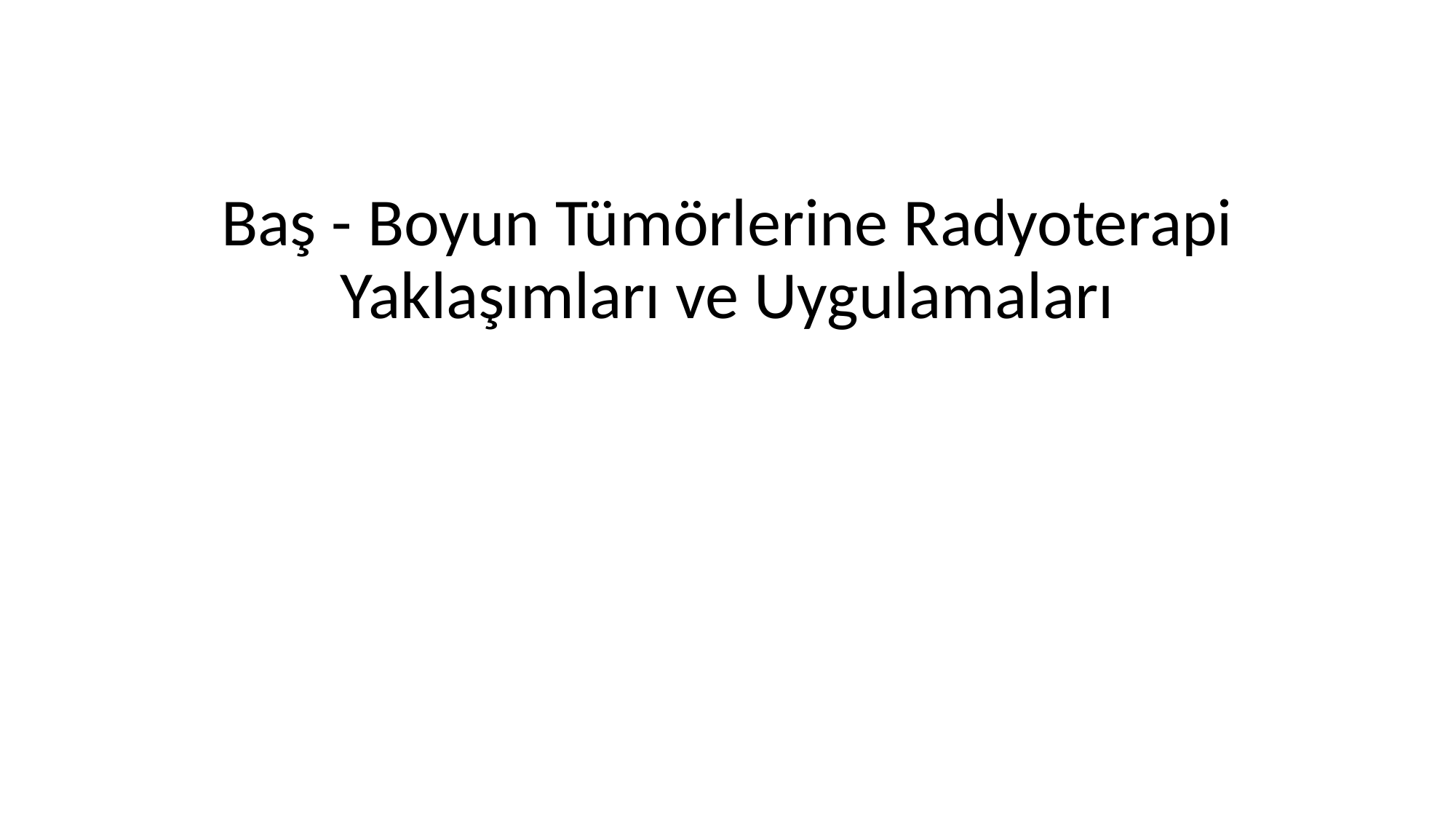

# Baş - Boyun Tümörlerine Radyoterapi Yaklaşımları ve Uygulamaları